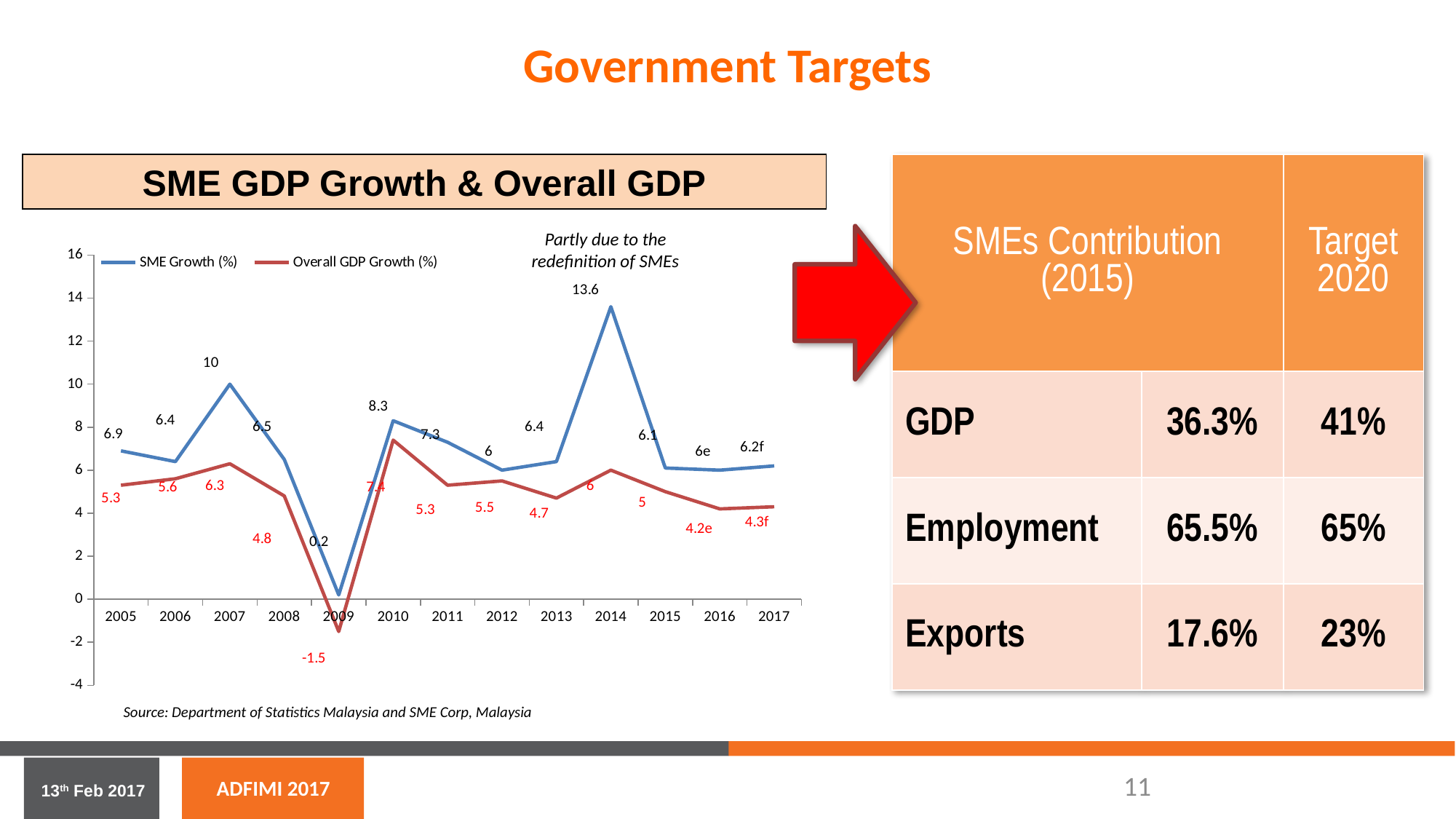

Government Targets
| SMEs Contribution (2015) |  | Target 2020 |
| --- | --- | --- |
| GDP | 36.3% | 41% |
| Employment | 65.5% | 65% |
| Exports | 17.6% | 23% |
SME GDP Growth & Overall GDP
Partly due to the redefinition of SMEs

### Chart

| Category | SME Growth (%) | Overall GDP Growth (%) |
|---|---|---|
| 2005.0 | 6.9 | 5.3 |
| 2006.0 | 6.4 | 5.6 |
| 2007.0 | 10.0 | 6.3 |
| 2008.0 | 6.5 | 4.8 |
| 2009.0 | 0.2 | -1.5 |
| 2010.0 | 8.3 | 7.4 |
| 2011.0 | 7.3 | 5.3 |
| 2012.0 | 6.0 | 5.5 |
| 2013.0 | 6.4 | 4.7 |
| 2014.0 | 13.6 | 6.0 |
| 2015.0 | 6.1 | 5.0 |
| 2016.0 | 6.0 | 4.2 |
| 2017.0 | 6.2 | 4.3 |
Source: Department of Statistics Malaysia and SME Corp, Malaysia
11